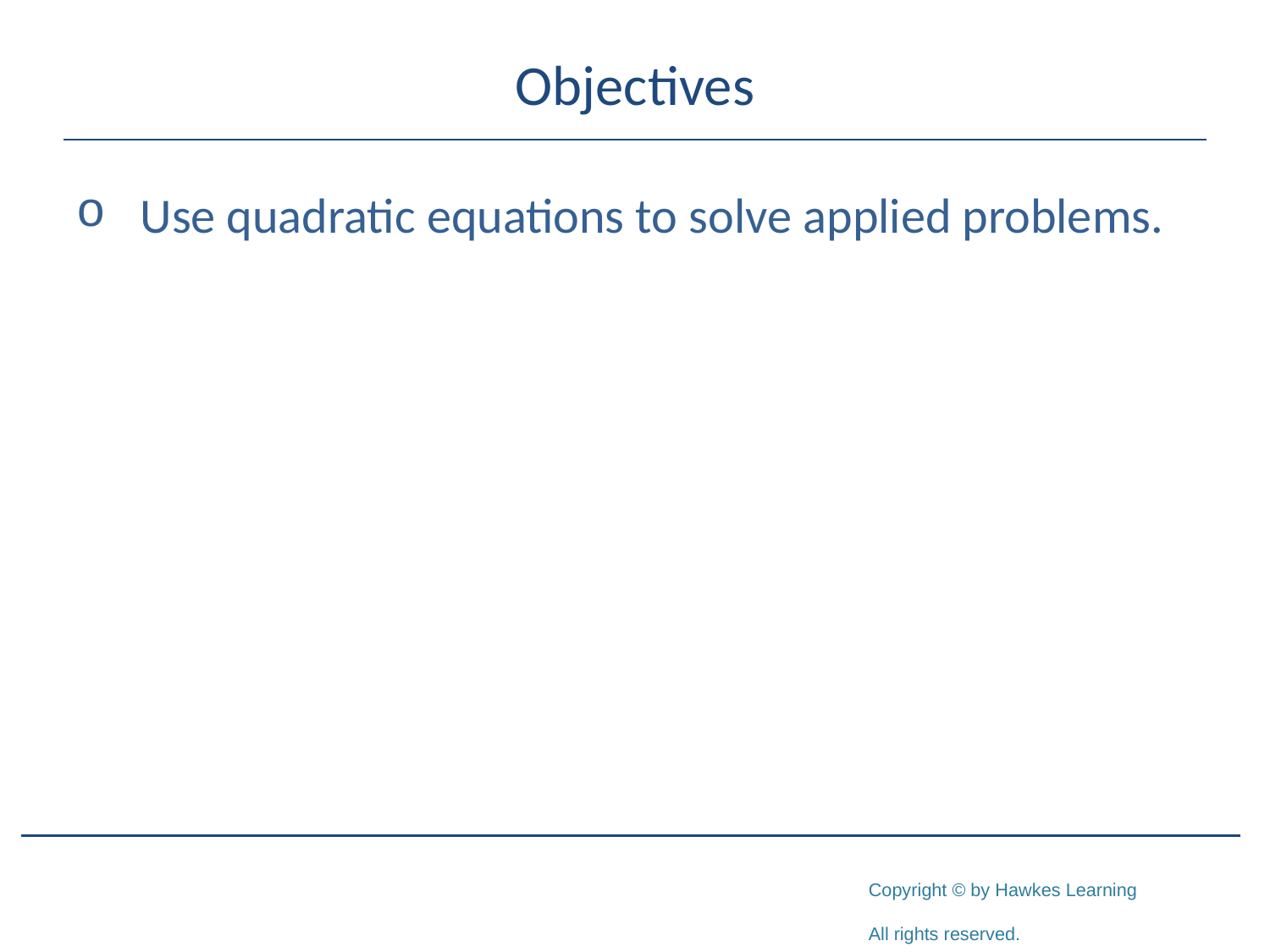

# Objectives
Use quadratic equations to solve applied problems.